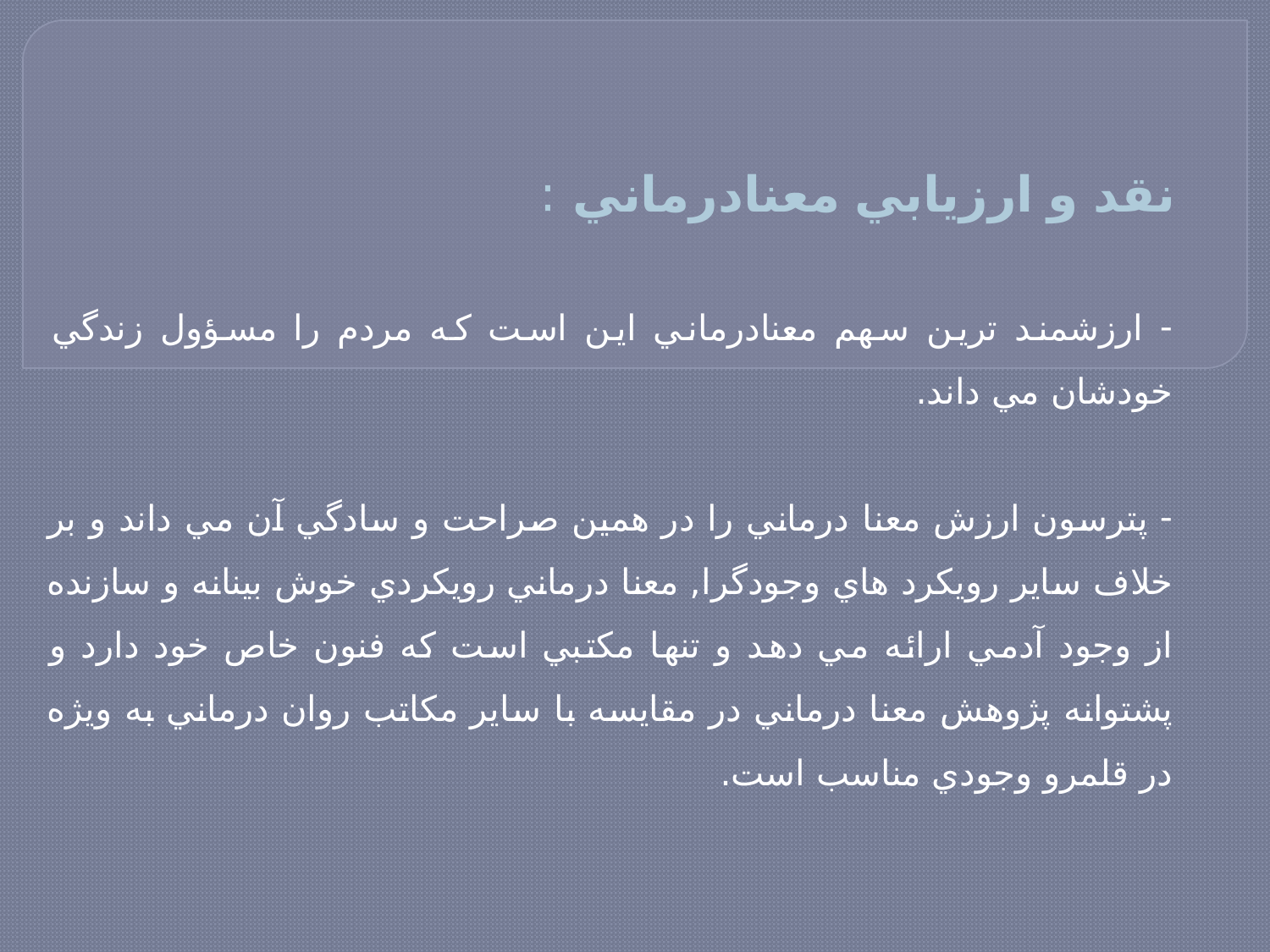

# نقد و ارزيابي معنادرماني :
- ارزشمند ترين سهم معنادرماني اين است که مردم را مسؤول ‏زندگي خودشان مي داند.

- پترسون ارزش معنا درماني را ‏در همين صراحت و سادگي آن مي داند و بر خلاف ساير رويکرد هاي ‏وجودگرا, معنا درماني رويکردي خوش بينانه و سازنده از وجود آدمي ‏ارائه مي دهد و تنها مکتبي است که فنون خاص خود دارد و پشتوانه ‏پژوهش معنا درماني در مقايسه با ساير مکاتب روان درماني به ويژه در ‏قلمرو وجودي مناسب است.